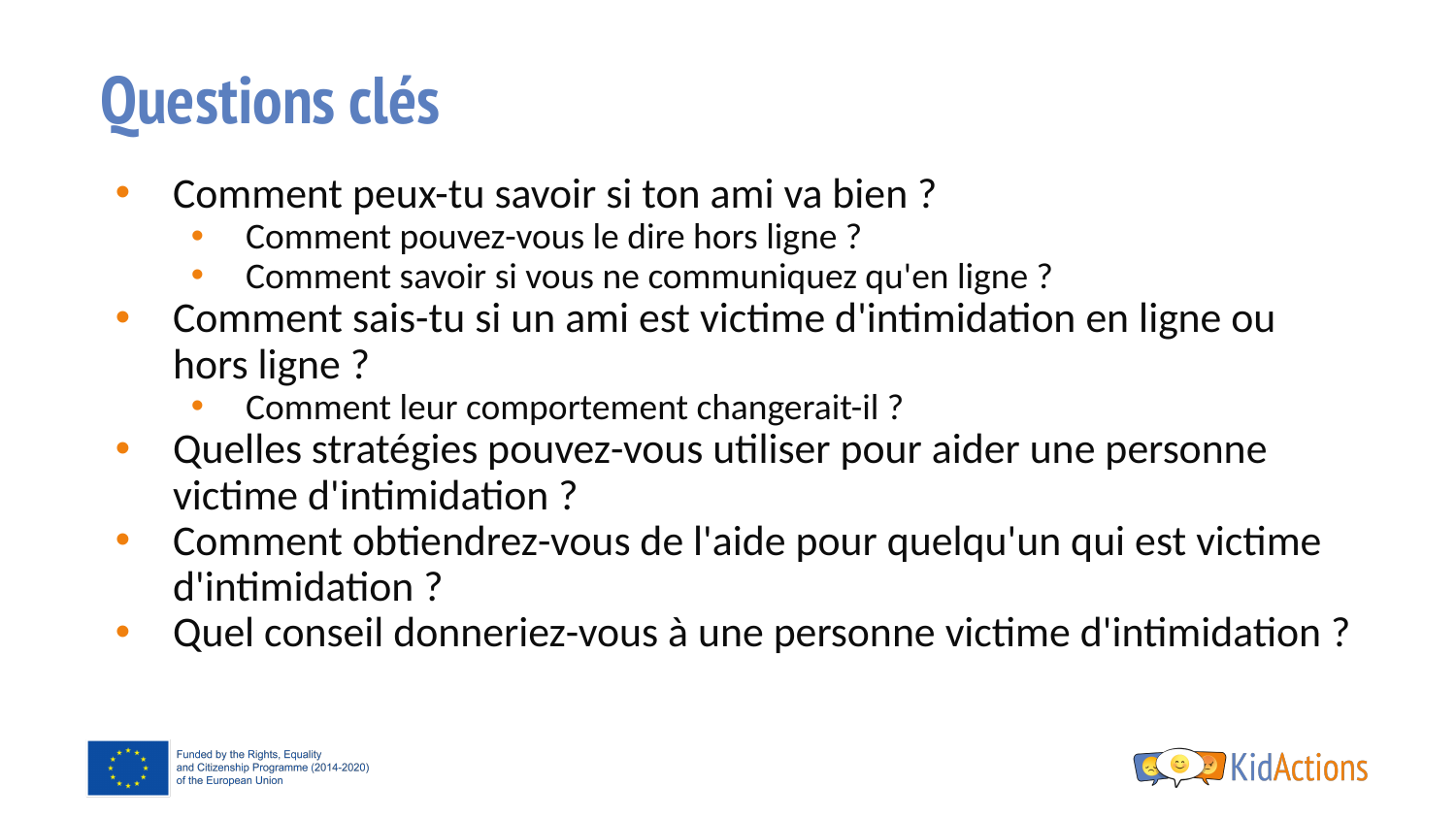

# Questions clés
Comment peux-tu savoir si ton ami va bien ?
Comment pouvez-vous le dire hors ligne ?
Comment savoir si vous ne communiquez qu'en ligne ?
Comment sais-tu si un ami est victime d'intimidation en ligne ou hors ligne ?
Comment leur comportement changerait-il ?
Quelles stratégies pouvez-vous utiliser pour aider une personne victime d'intimidation ?
Comment obtiendrez-vous de l'aide pour quelqu'un qui est victime d'intimidation ?
Quel conseil donneriez-vous à une personne victime d'intimidation ?